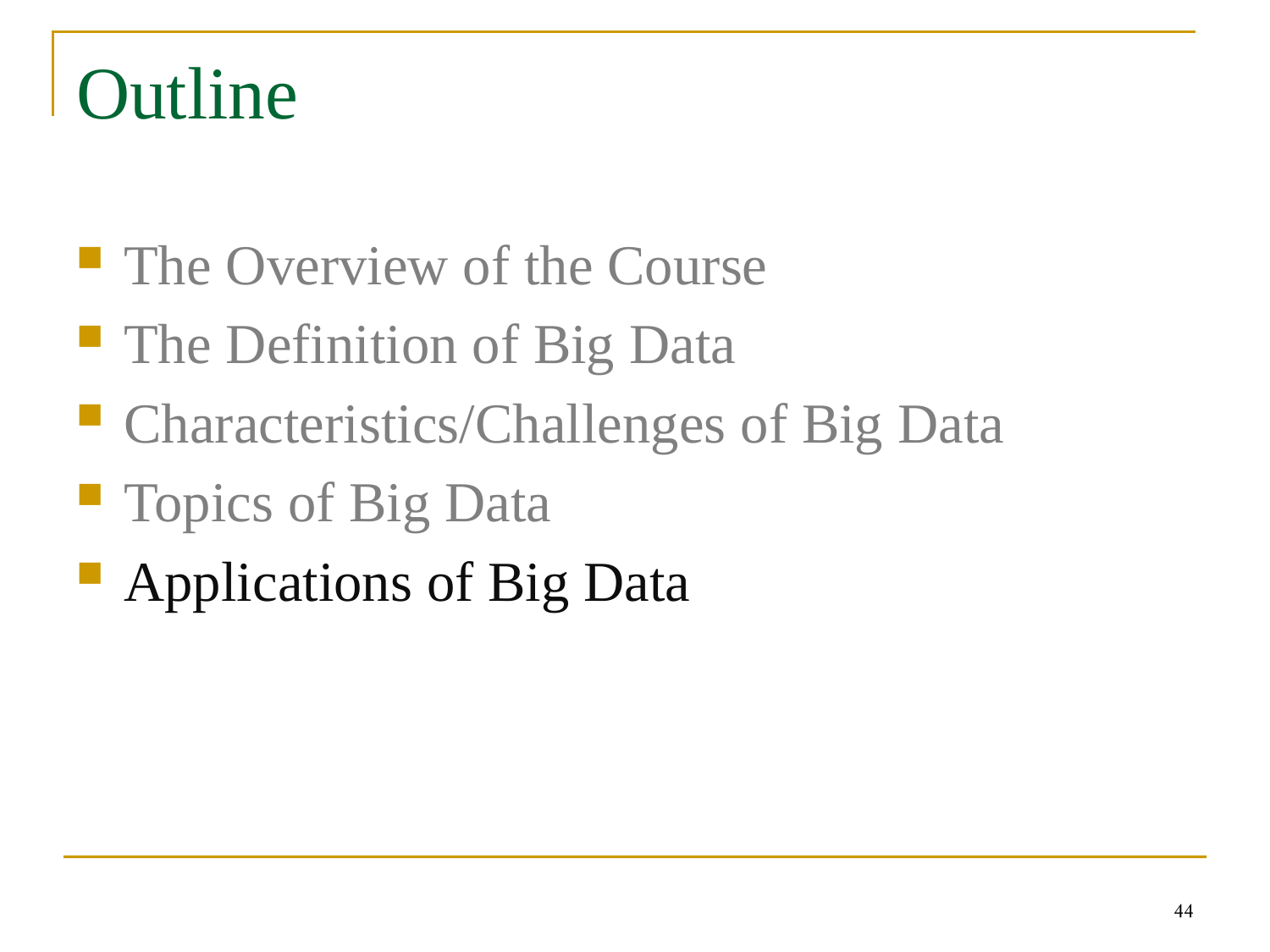

# Outline
The Overview of the Course
The Definition of Big Data
Characteristics/Challenges of Big Data
Topics of Big Data
Applications of Big Data

44